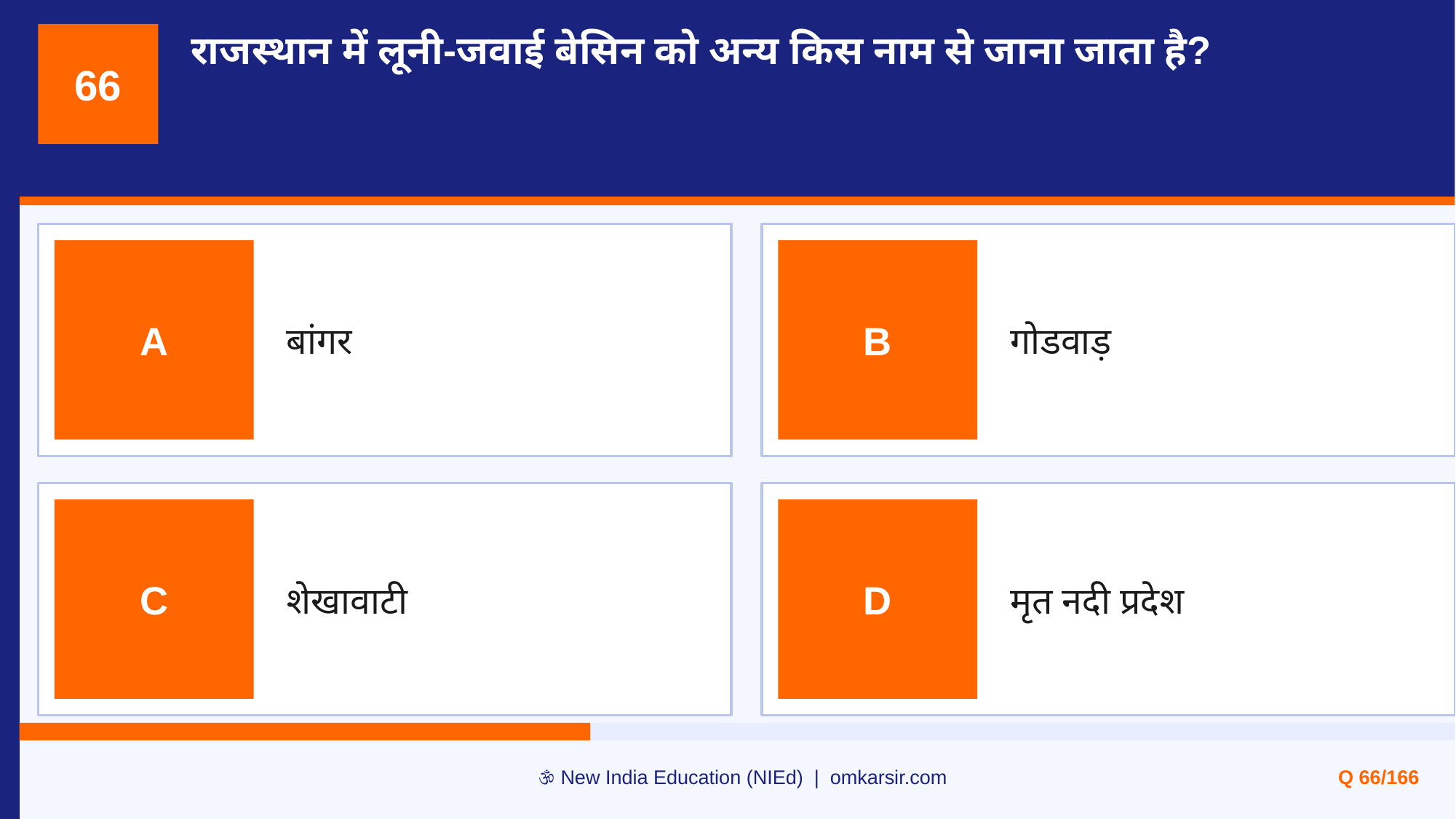

राजस्थान में लूनी-जवाई बेसिन को अन्य किस नाम से जाना जाता है?
66

बांगर
गोडवाड़
A
B

शेखावाटी
मृत नदी प्रदेश
C
D

🕉️ New India Education (NIEd)  |  omkarsir.com
Q 66/166